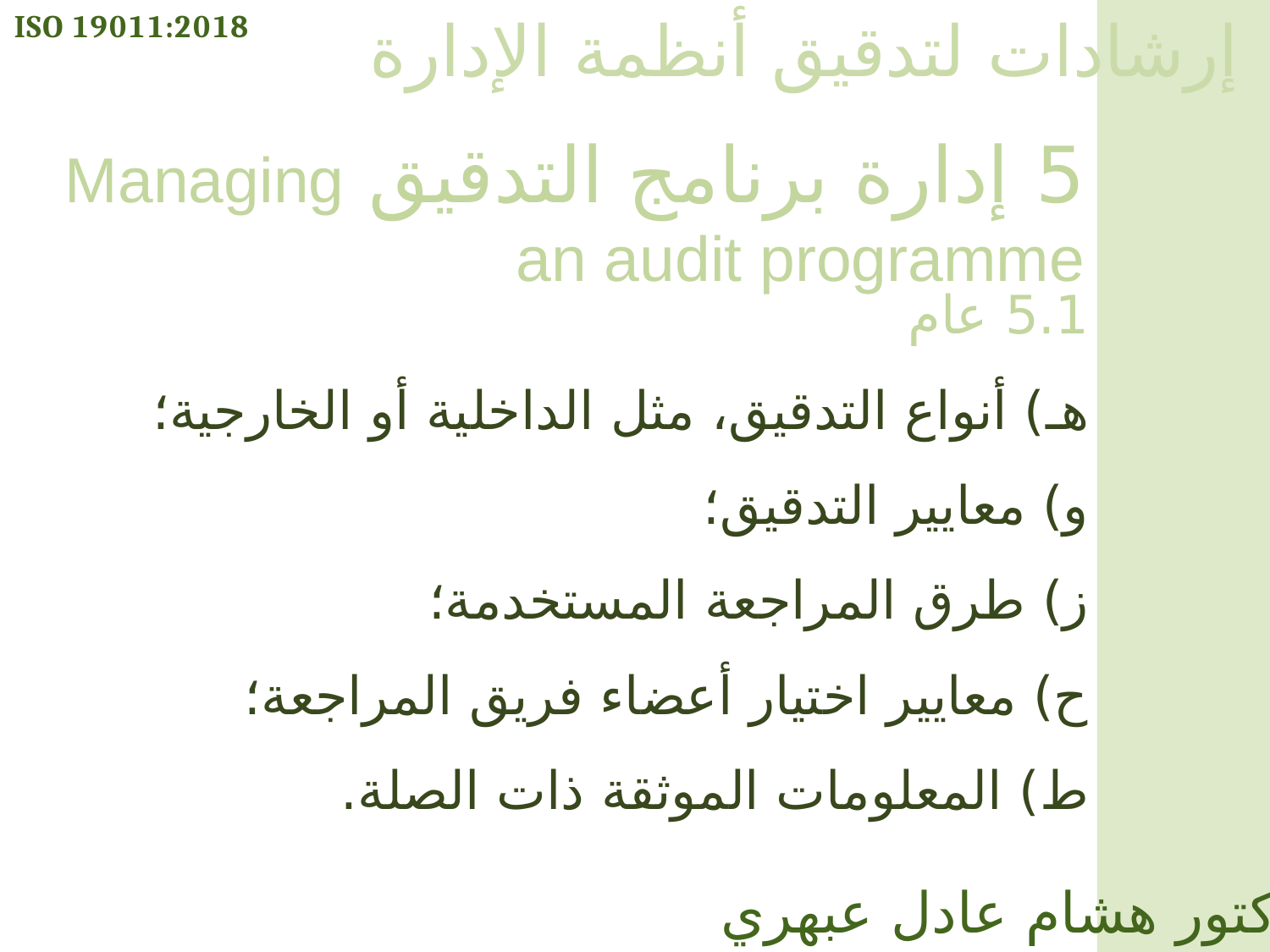

ISO 19011:2018
إرشادات لتدقيق أنظمة الإدارة

5 إدارة برنامج التدقيق Managing an audit programme
5.1 عام
هـ) أنواع التدقيق، مثل الداخلية أو الخارجية؛
و) معايير التدقيق؛
ز) طرق المراجعة المستخدمة؛
ح) معايير اختيار أعضاء فريق المراجعة؛
ط) المعلومات الموثقة ذات الصلة.
الدكتور هشام عادل عبهري